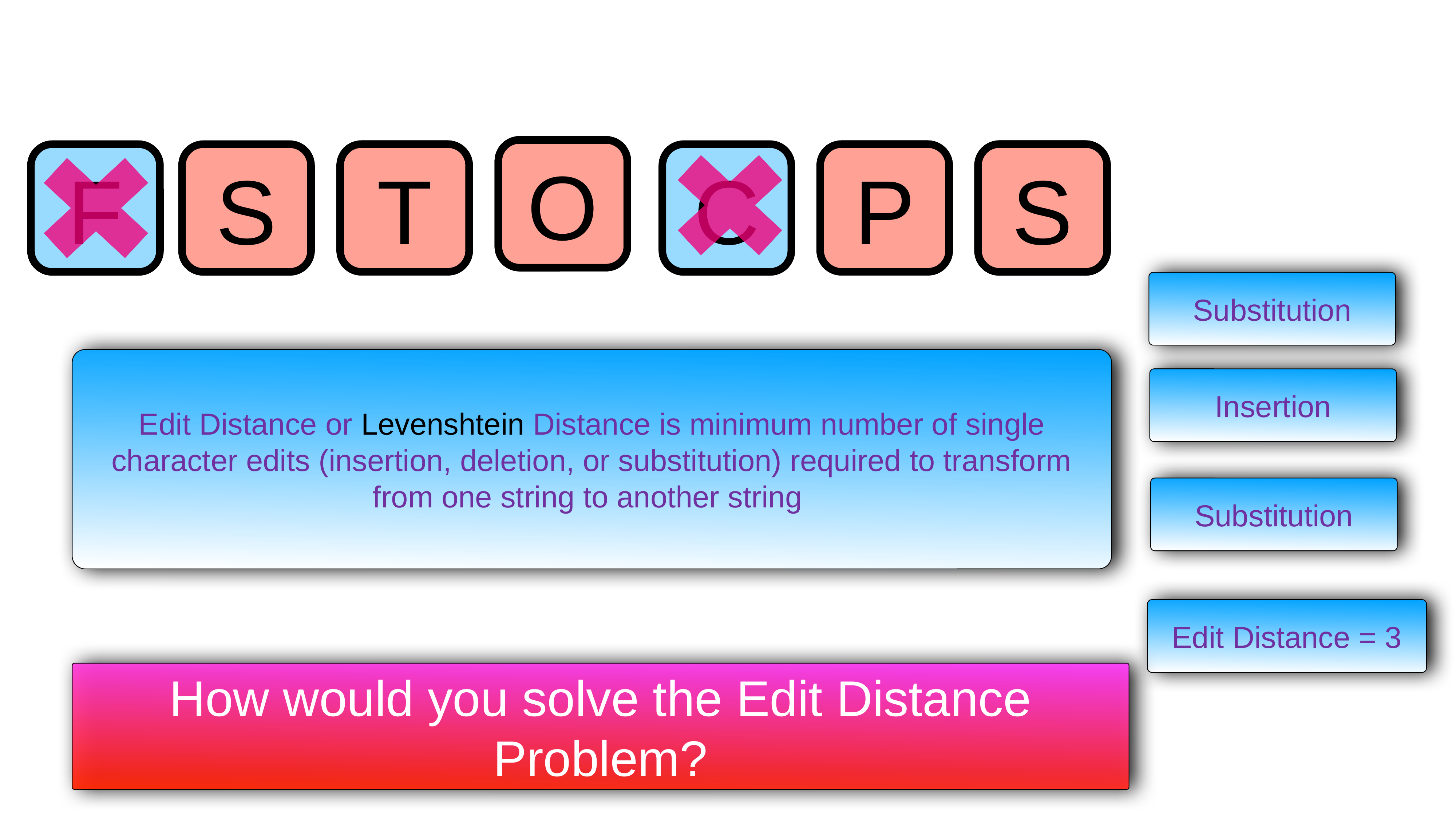

O
O
F
S
T
C
P
S
S
Substitution
Edit Distance or Levenshtein Distance is minimum number of single character edits (insertion, deletion, or substitution) required to transform from one string to another string
Insertion
Match
Substitution
Match
Edit Distance = 3
How would you solve the Edit Distance Problem?